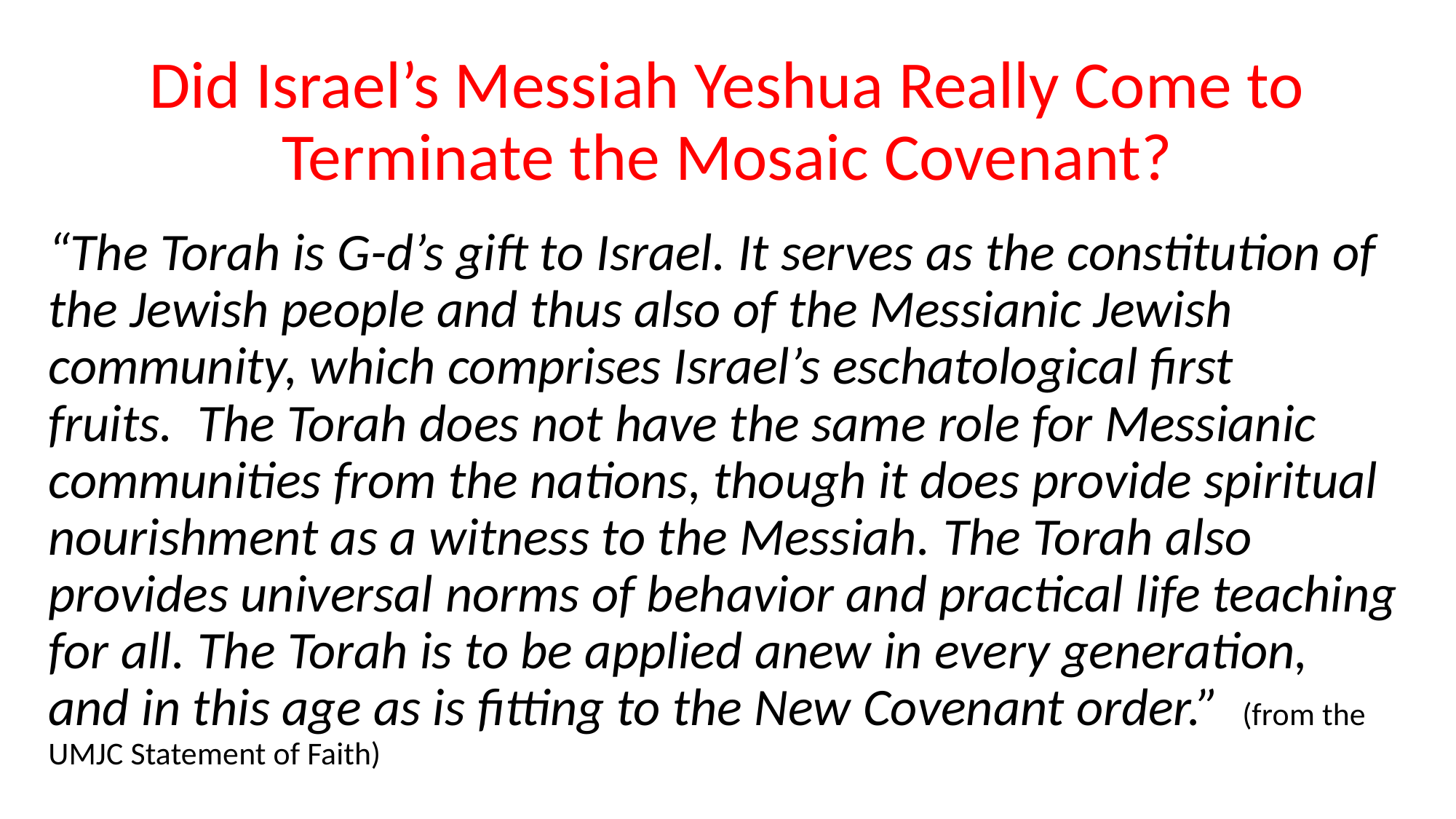

# Did Israel’s Messiah Yeshua Really Come to Terminate the Mosaic Covenant?
“The Torah is G-d’s gift to Israel. It serves as the constitution of the Jewish people and thus also of the Messianic Jewish community, which comprises Israel’s eschatological first fruits.  The Torah does not have the same role for Messianic communities from the nations, though it does provide spiritual nourishment as a witness to the Messiah. The Torah also provides universal norms of behavior and practical life teaching for all. The Torah is to be applied anew in every generation, and in this age as is fitting to the New Covenant order.”  (from the UMJC Statement of Faith)